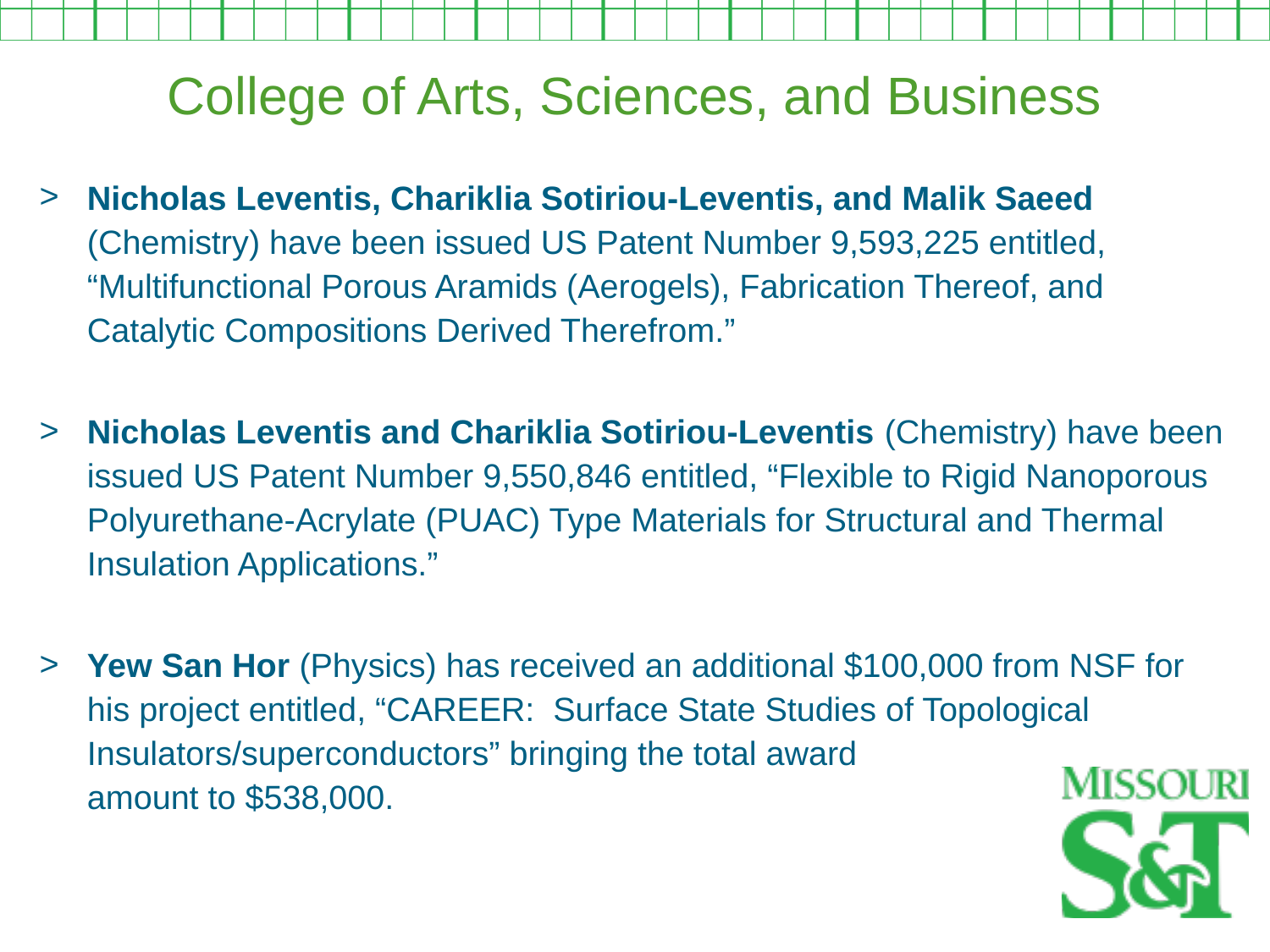

College of Arts, Sciences, and Business
Nicholas Leventis, Chariklia Sotiriou-Leventis, and Malik Saeed (Chemistry) have been issued US Patent Number 9,593,225 entitled, “Multifunctional Porous Aramids (Aerogels), Fabrication Thereof, and Catalytic Compositions Derived Therefrom.”

Nicholas Leventis and Chariklia Sotiriou-Leventis (Chemistry) have been issued US Patent Number 9,550,846 entitled, “Flexible to Rigid Nanoporous Polyurethane-Acrylate (PUAC) Type Materials for Structural and Thermal Insulation Applications.”

Yew San Hor (Physics) has received an additional $100,000 from NSF for his project entitled, “CAREER:  Surface State Studies of Topological Insulators/superconductors” bringing the total award
amount to $538,000.